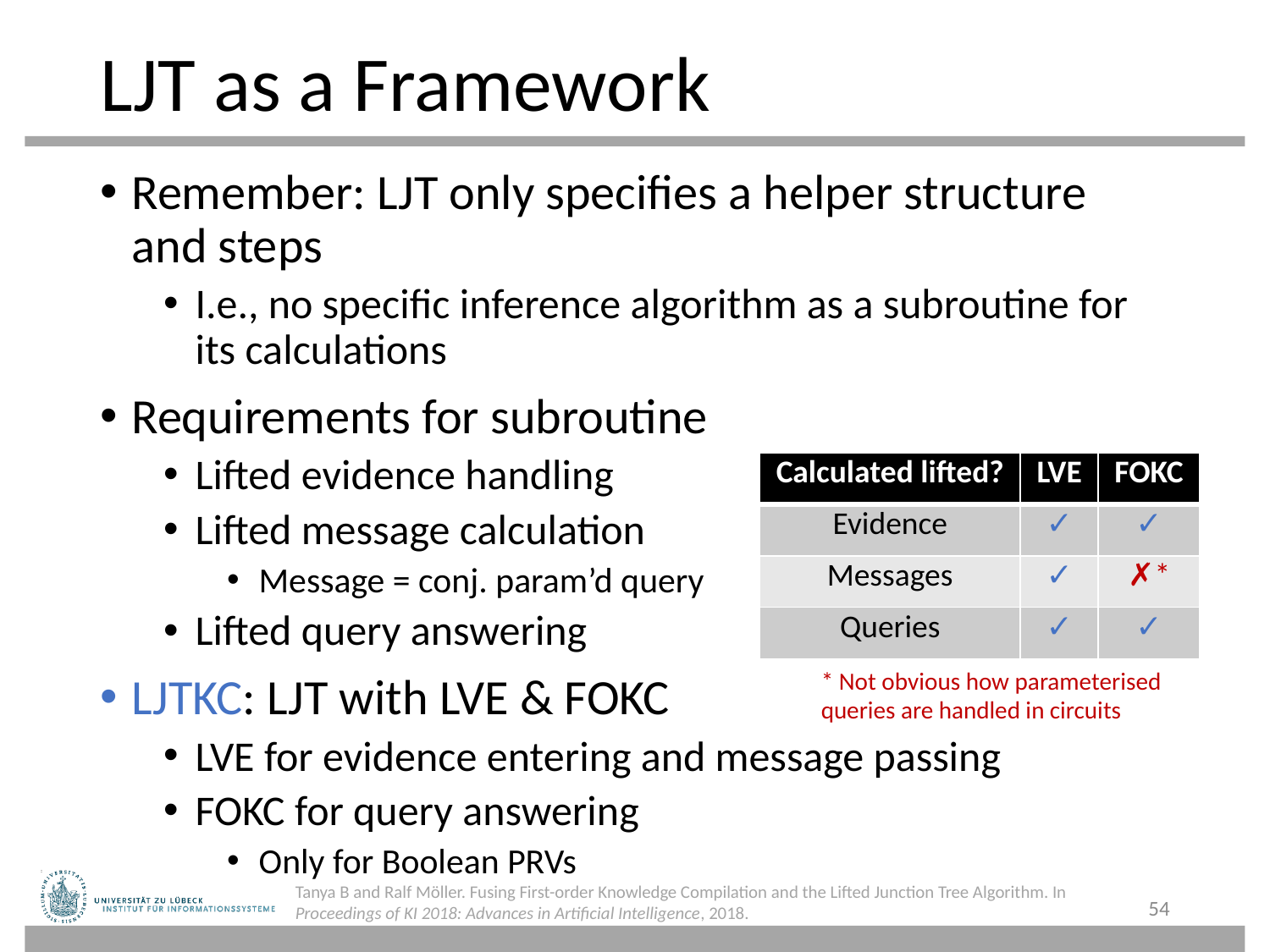

# LJT as a Framework
Remember: LJT only specifies a helper structure and steps
I.e., no specific inference algorithm as a subroutine for its calculations
Requirements for subroutine
Lifted evidence handling
Lifted message calculation
Message = conj. param’d query
Lifted query answering
LJTKC: LJT with LVE & FOKC
LVE for evidence entering and message passing
FOKC for query answering
Only for Boolean PRVs

| Calculated lifted? | LVE | FOKC |
| --- | --- | --- |
| Evidence | ✓ | ✓ |
| Messages | ✓ | ✗\* |
| Queries | ✓ | ✓ |
* Not obvious how parameterised queries are handled in circuits
Tanya B and Ralf Möller. Fusing First-order Knowledge Compilation and the Lifted Junction Tree Algorithm. In Proceedings of KI 2018: Advances in Artificial Intelligence, 2018.
54